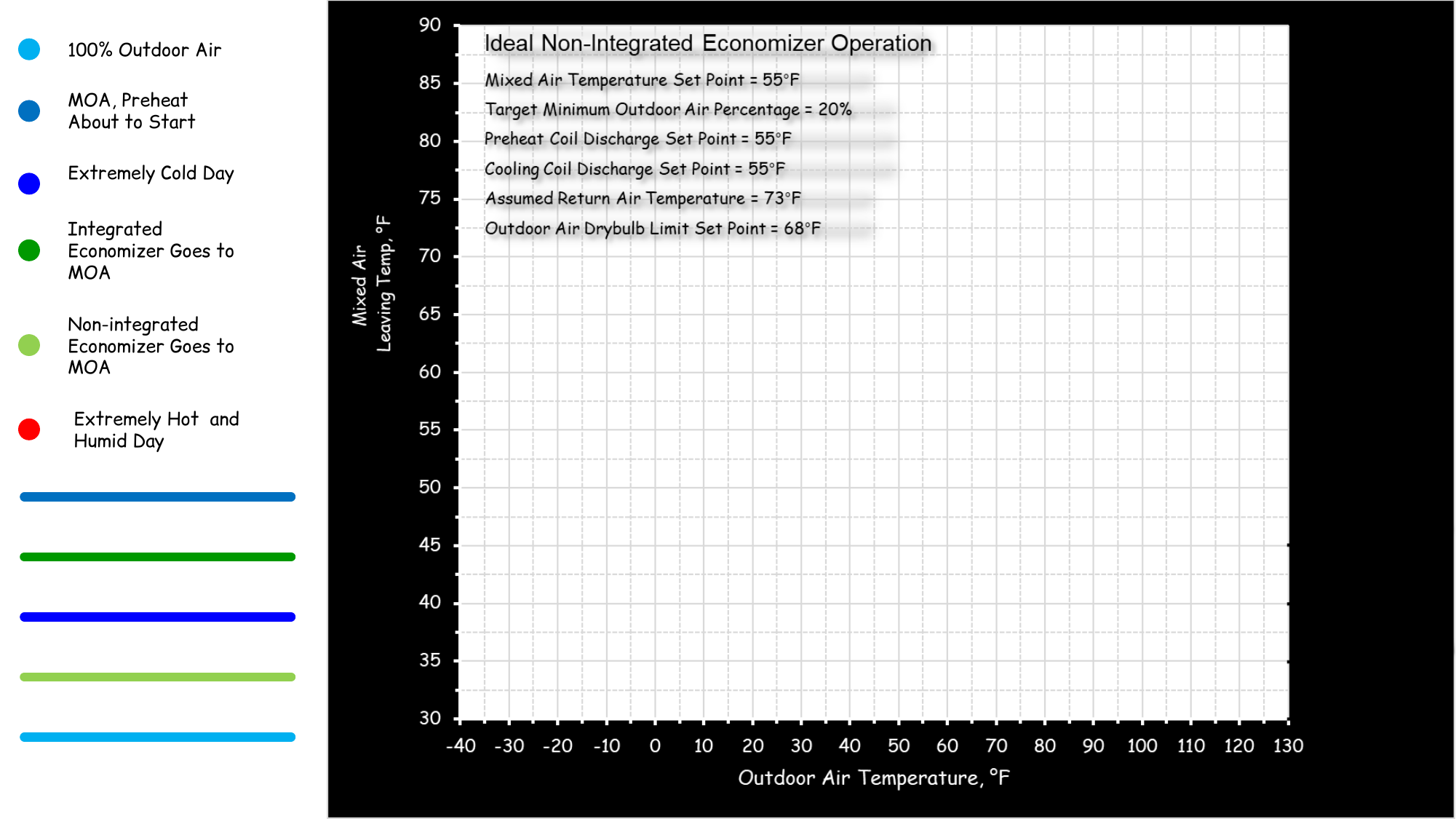

100% Outdoor Air

MOA, Preheat About to Start

Extremely Cold Day

Integrated Economizer Goes to MOA

Non-integrated  Economizer Goes to MOA

Extremely Hot  and Humid Day